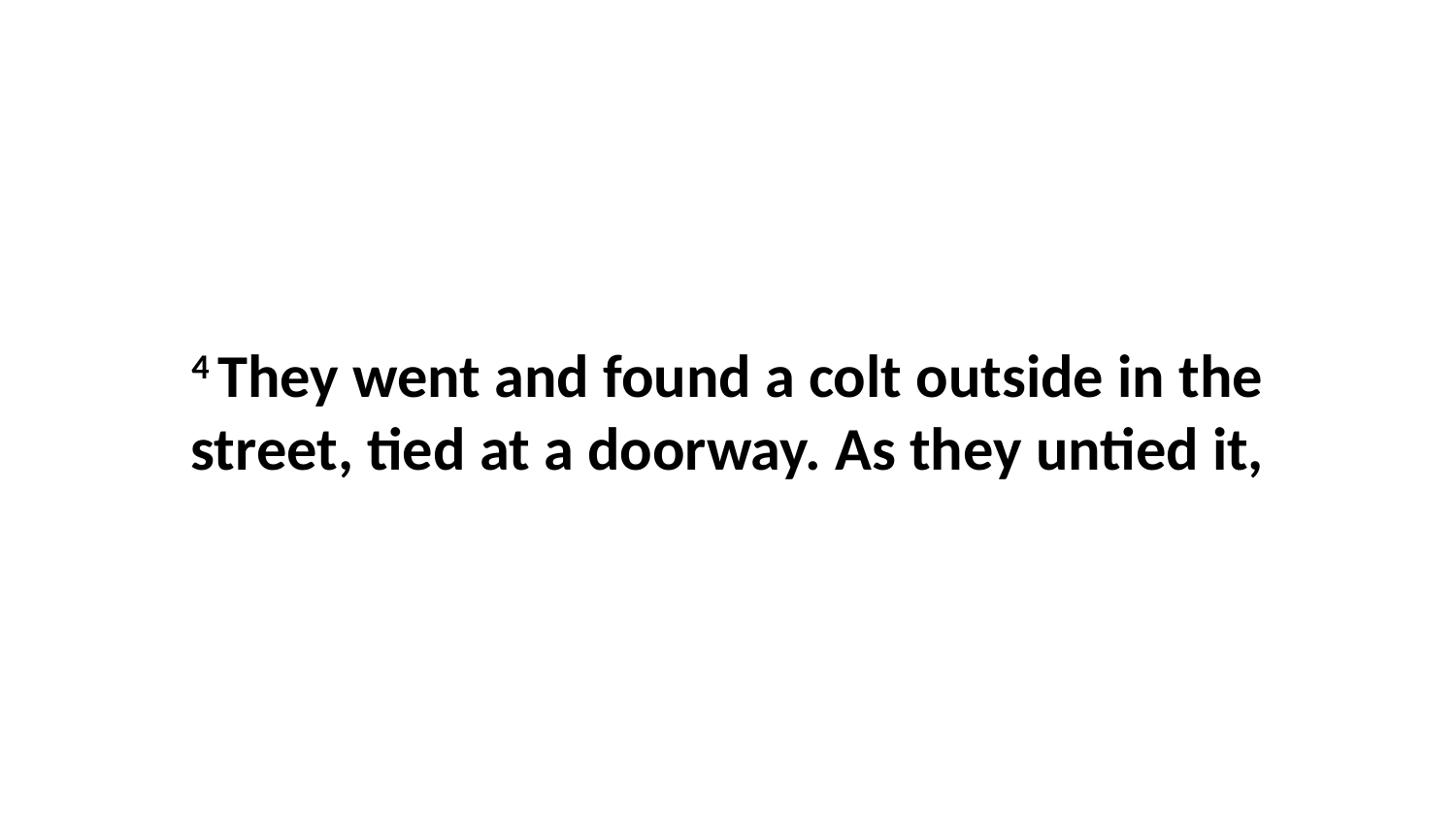

4 They went and found a colt outside in the street, tied at a doorway. As they untied it,